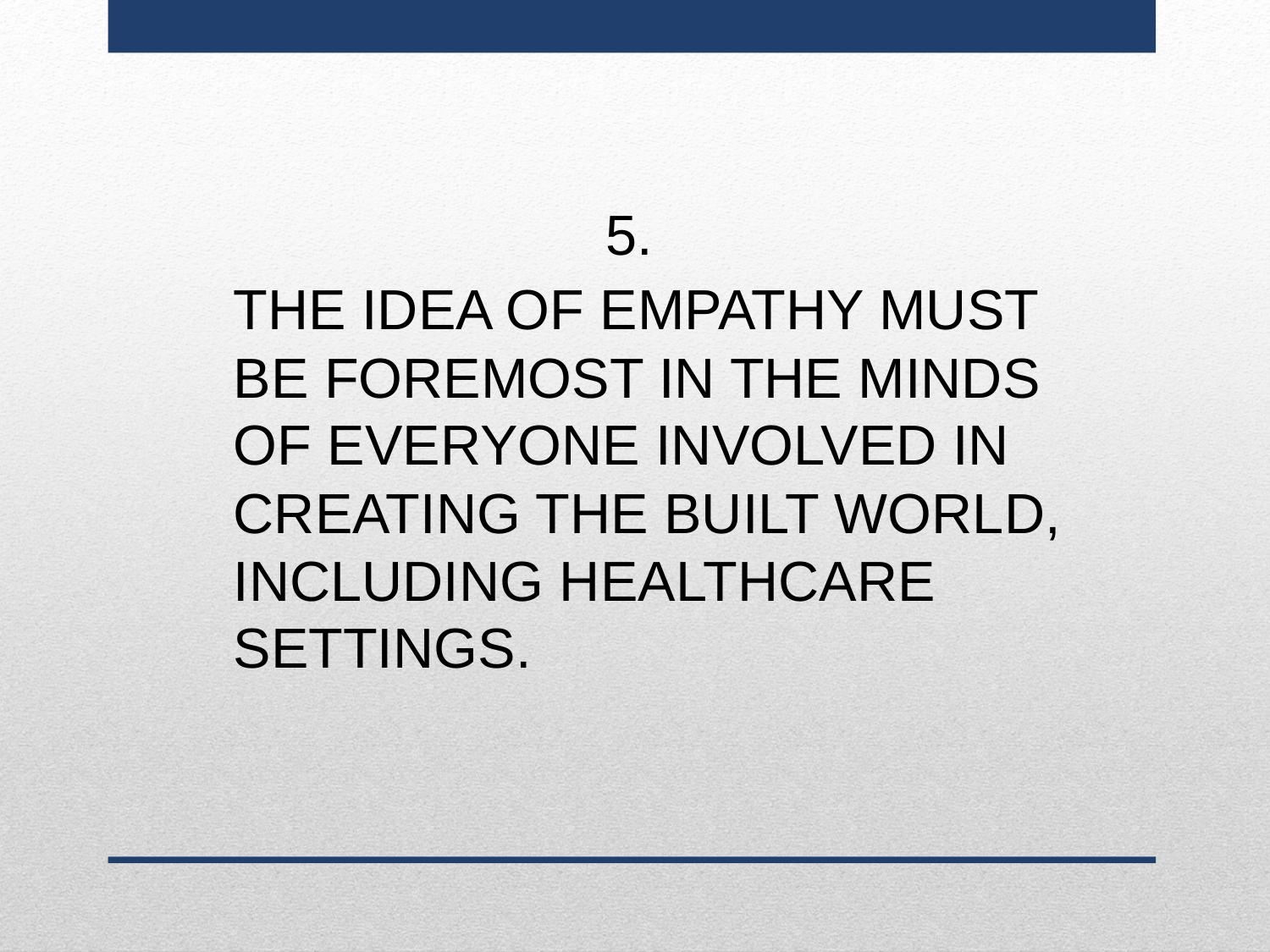

5.

THE IDEA OF EMPATHY MUST
BE FOREMOST IN THE MINDS
OF EVERYONE INVOLVED IN CREATING THE BUILT WORLD, INCLUDING HEALTHCARE SETTINGS.